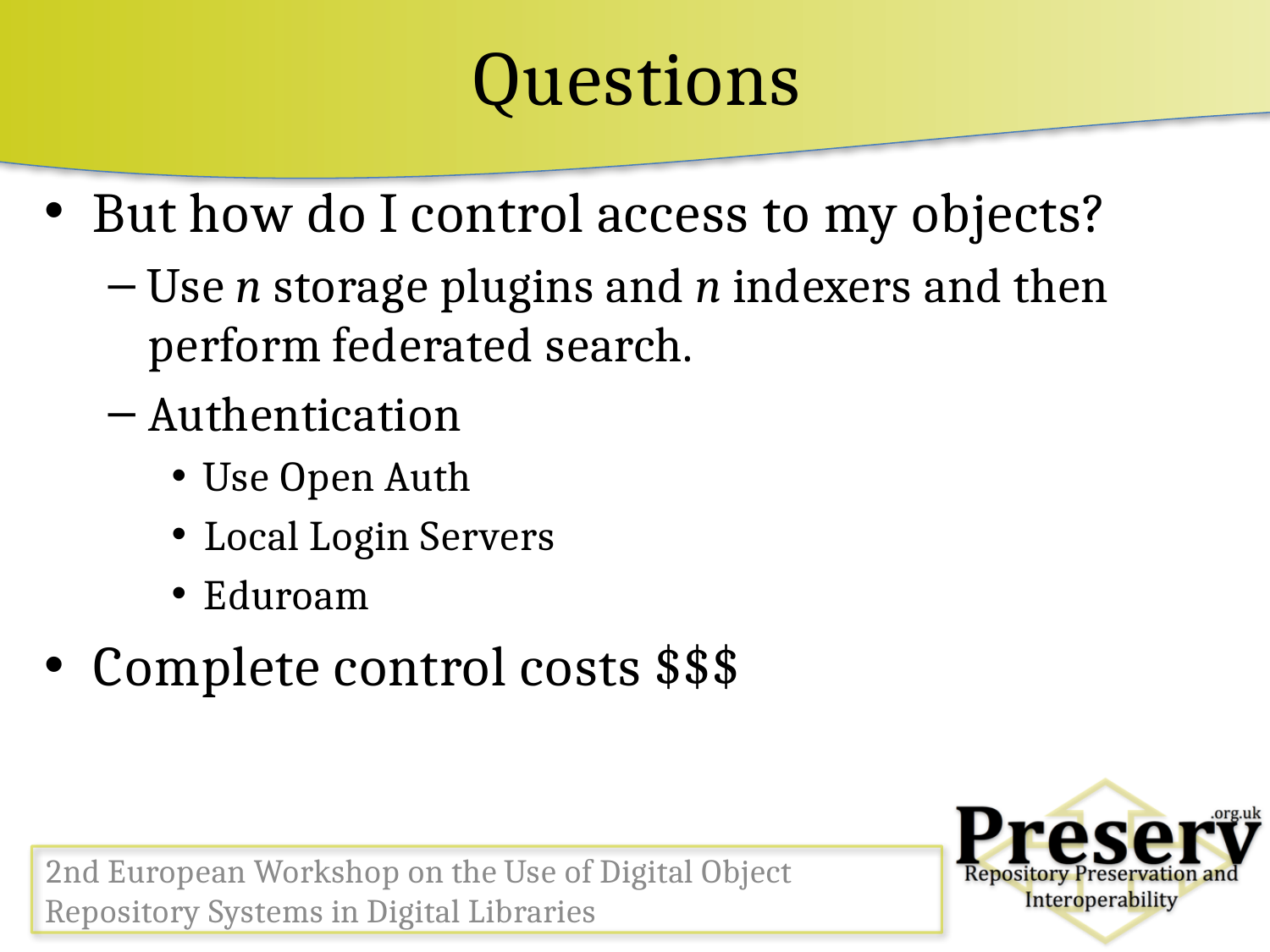

# Questions
But how do I control access to my objects?
Use n storage plugins and n indexers and then perform federated search.
Authentication
Use Open Auth
Local Login Servers
Eduroam
Complete control costs $$$
2nd European Workshop on the Use of Digital Object Repository Systems in Digital Libraries